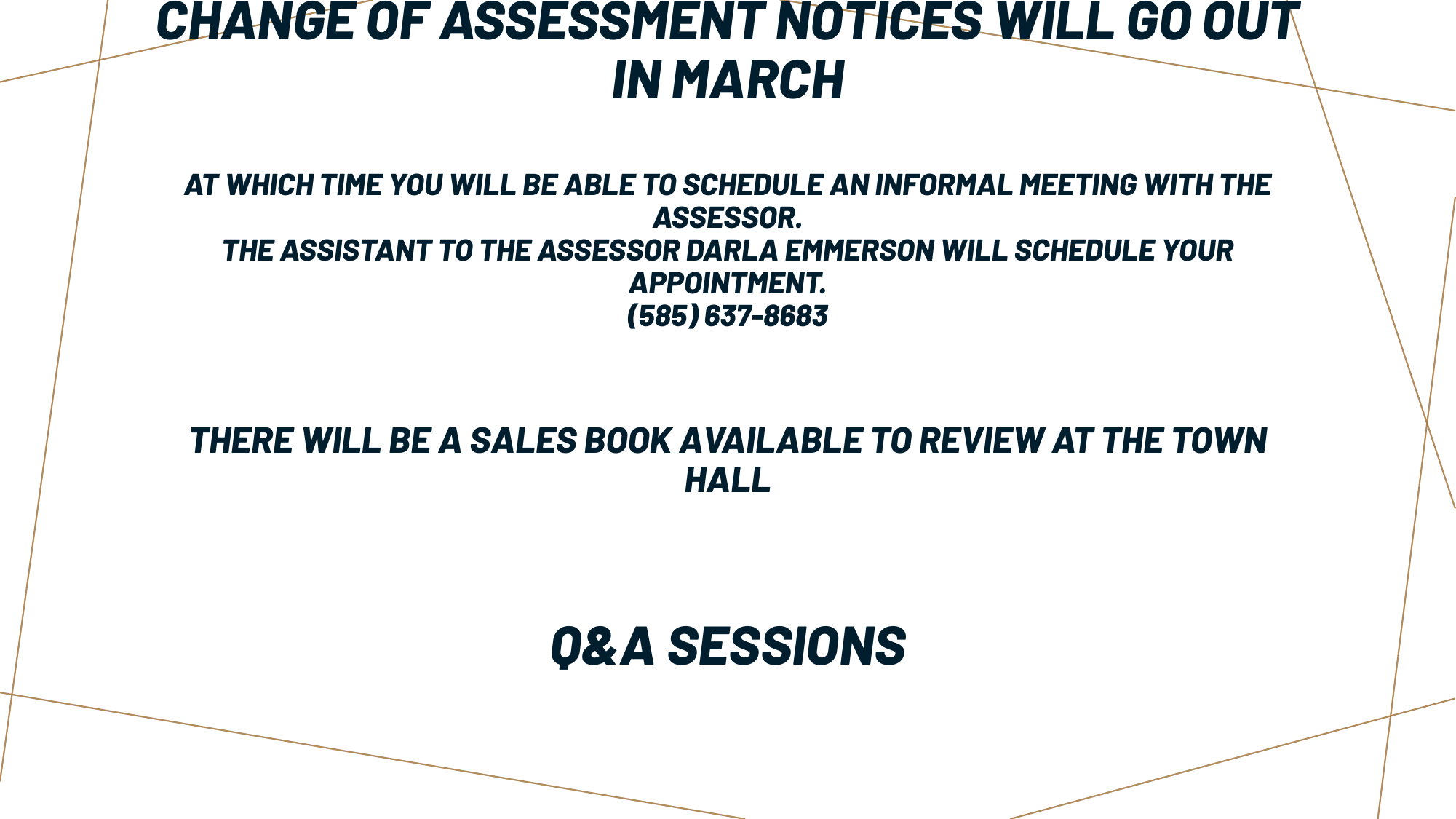

# change of assessment notices will go out in March at which time you will be able to schedule an informal meeting with the assessor. The assistant to the assessor Darla Emmerson will schedule your appointment. (585) 637-8683 There will be a sales book available to review at the town hall Q&A SESSIONS